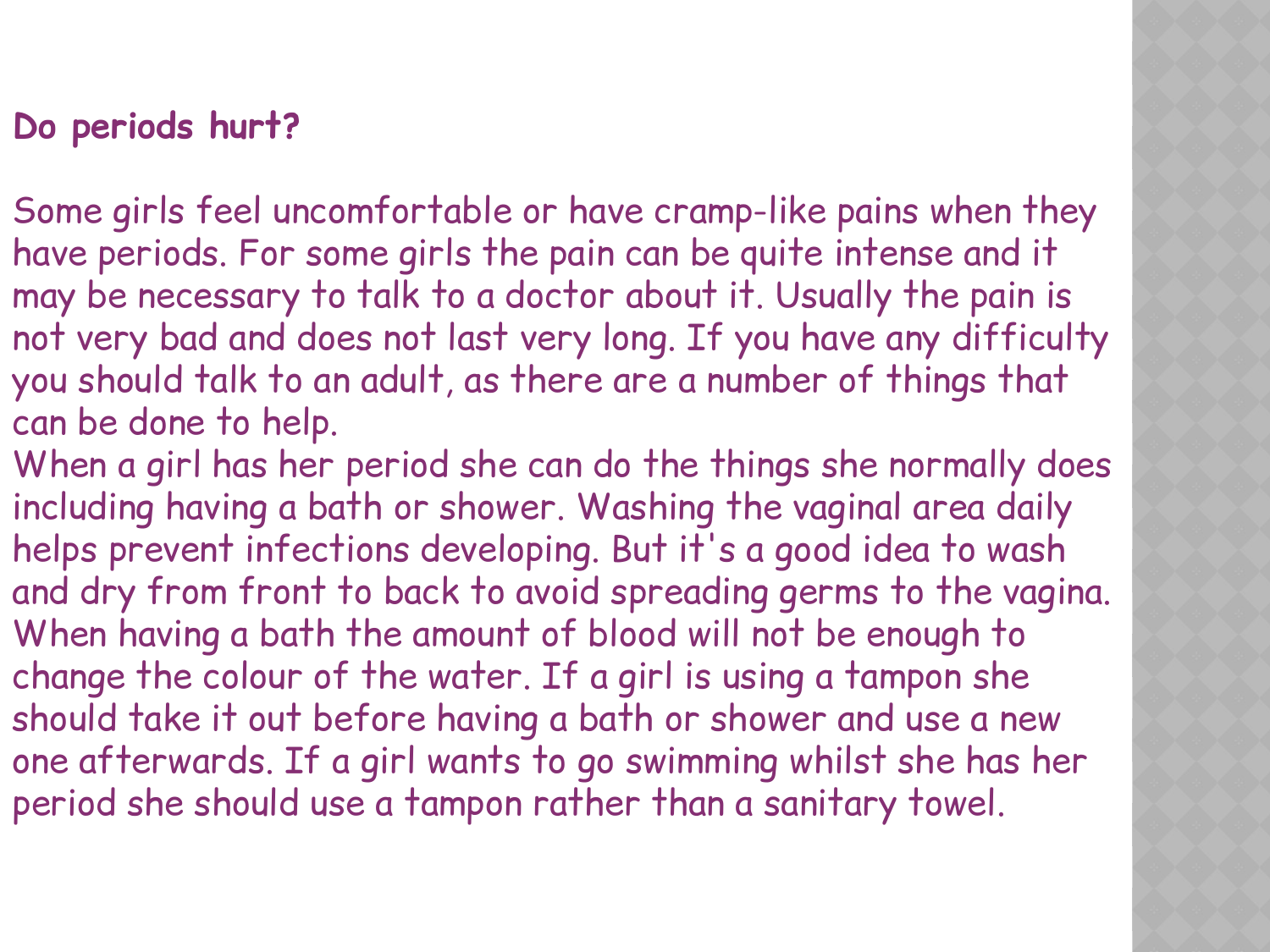

Do periods hurt?

Some girls feel uncomfortable or have cramp-like pains when they have periods. For some girls the pain can be quite intense and it may be necessary to talk to a doctor about it. Usually the pain is not very bad and does not last very long. If you have any difficulty you should talk to an adult, as there are a number of things that can be done to help.
When a girl has her period she can do the things she normally does including having a bath or shower. Washing the vaginal area daily helps prevent infections developing. But it's a good idea to wash and dry from front to back to avoid spreading germs to the vagina.
When having a bath the amount of blood will not be enough to change the colour of the water. If a girl is using a tampon she should take it out before having a bath or shower and use a new one afterwards. If a girl wants to go swimming whilst she has her period she should use a tampon rather than a sanitary towel.